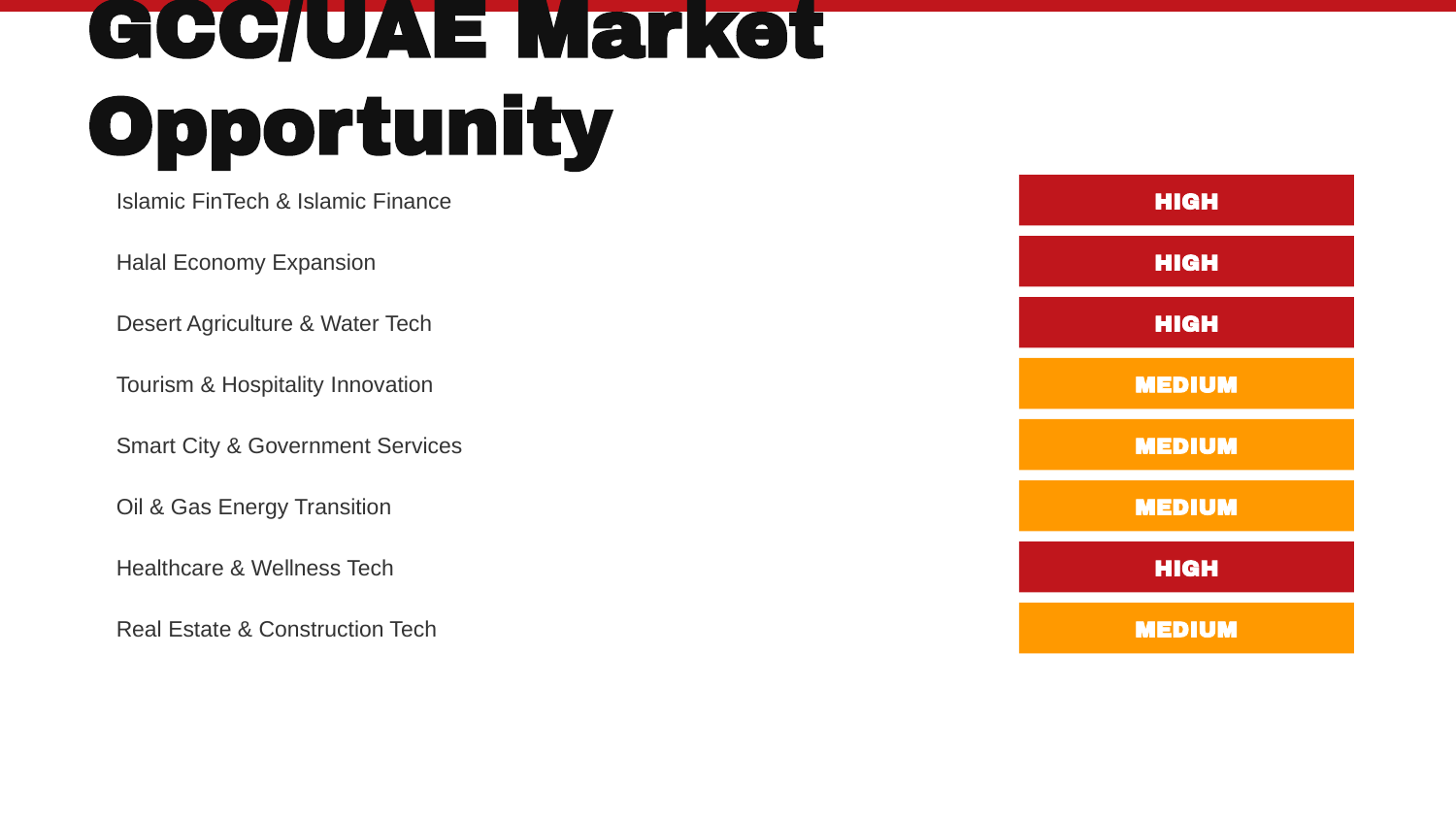

GCC/UAE Market Opportunity
Islamic FinTech & Islamic Finance

HIGH
Halal Economy Expansion

HIGH
Desert Agriculture & Water Tech

HIGH
Tourism & Hospitality Innovation

MEDIUM
Smart City & Government Services

MEDIUM
Oil & Gas Energy Transition

MEDIUM
Healthcare & Wellness Tech

HIGH
Real Estate & Construction Tech

MEDIUM